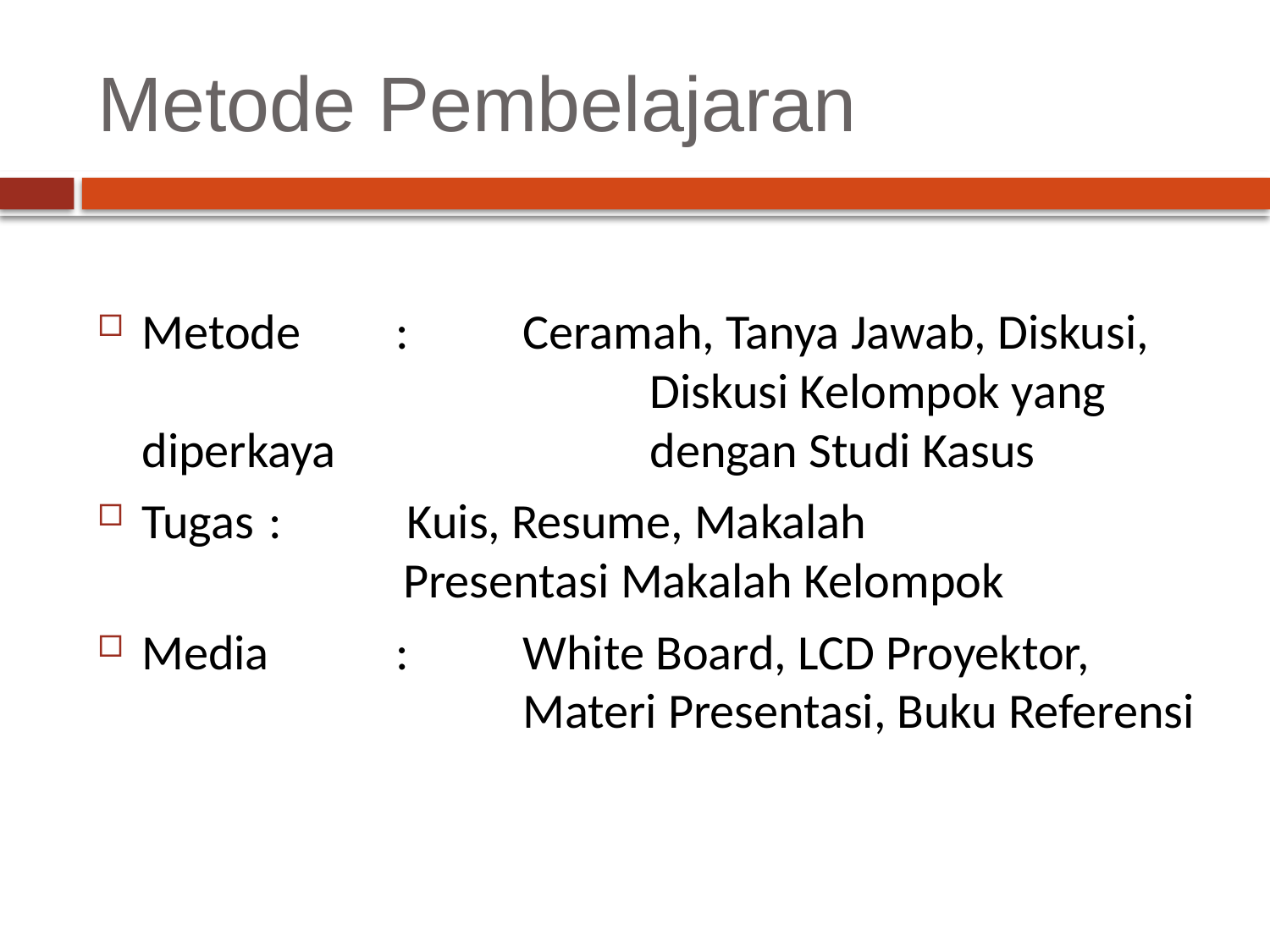

# Metode Pembelajaran

Metode	:	Ceramah, Tanya Jawab, Diskusi, 				Diskusi Kelompok yang diperkaya 			dengan Studi Kasus
Tugas	:	 Kuis, Resume, Makalah 				            Presentasi Makalah Kelompok
Media	:	White Board, LCD Proyektor, 				Materi Presentasi, Buku Referensi